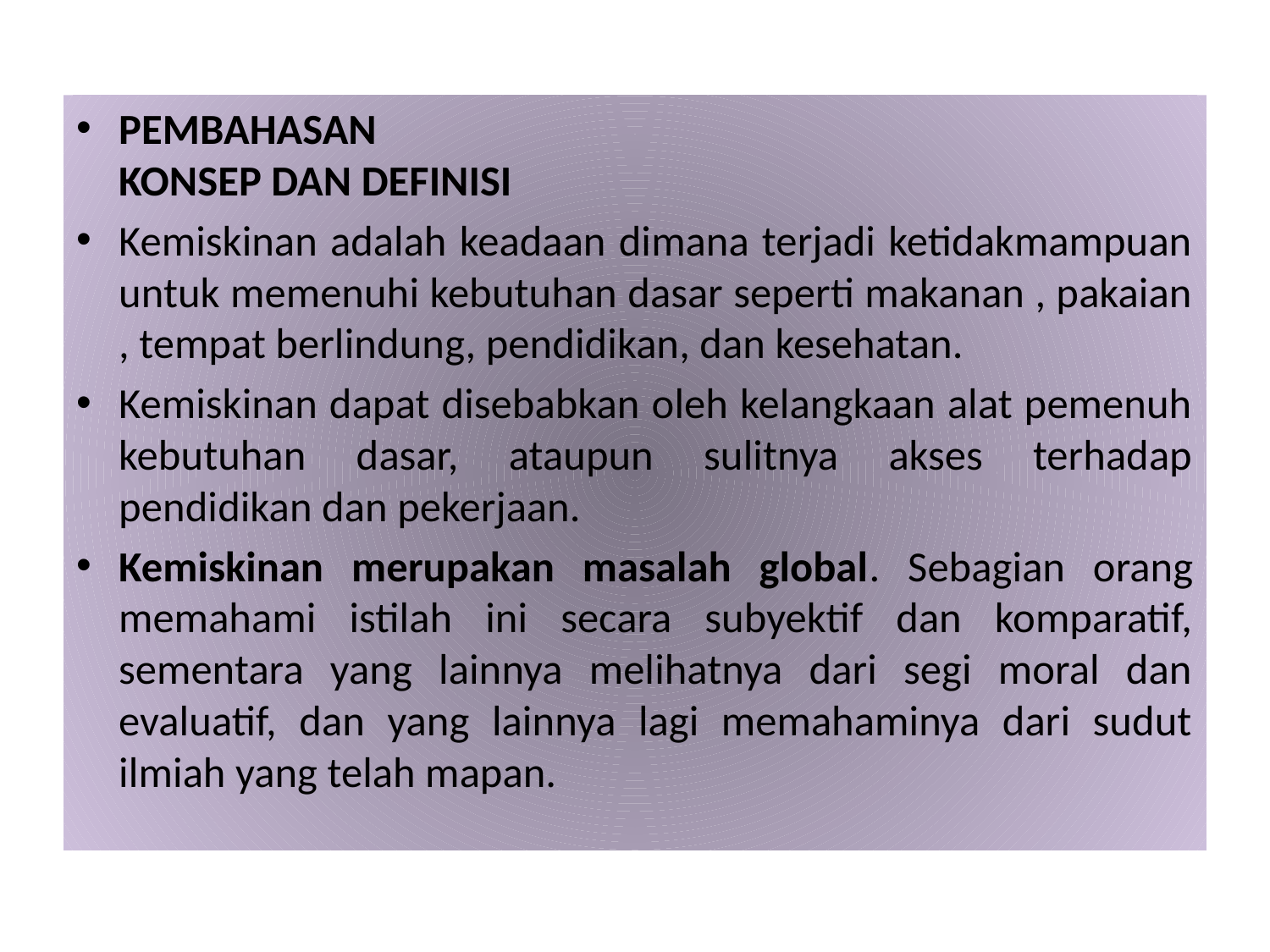

PEMBAHASAN
KONSEP DAN DEFINISI
Kemiskinan adalah keadaan dimana terjadi ketidakmampuan untuk memenuhi kebutuhan dasar seperti makanan , pakaian , tempat berlindung, pendidikan, dan kesehatan.
Kemiskinan dapat disebabkan oleh kelangkaan alat pemenuh kebutuhan dasar, ataupun sulitnya akses terhadap pendidikan dan pekerjaan.
Kemiskinan merupakan masalah global. Sebagian orang memahami istilah ini secara subyektif dan komparatif, sementara yang lainnya melihatnya dari segi moral dan evaluatif, dan yang lainnya lagi memahaminya dari sudut ilmiah yang telah mapan.